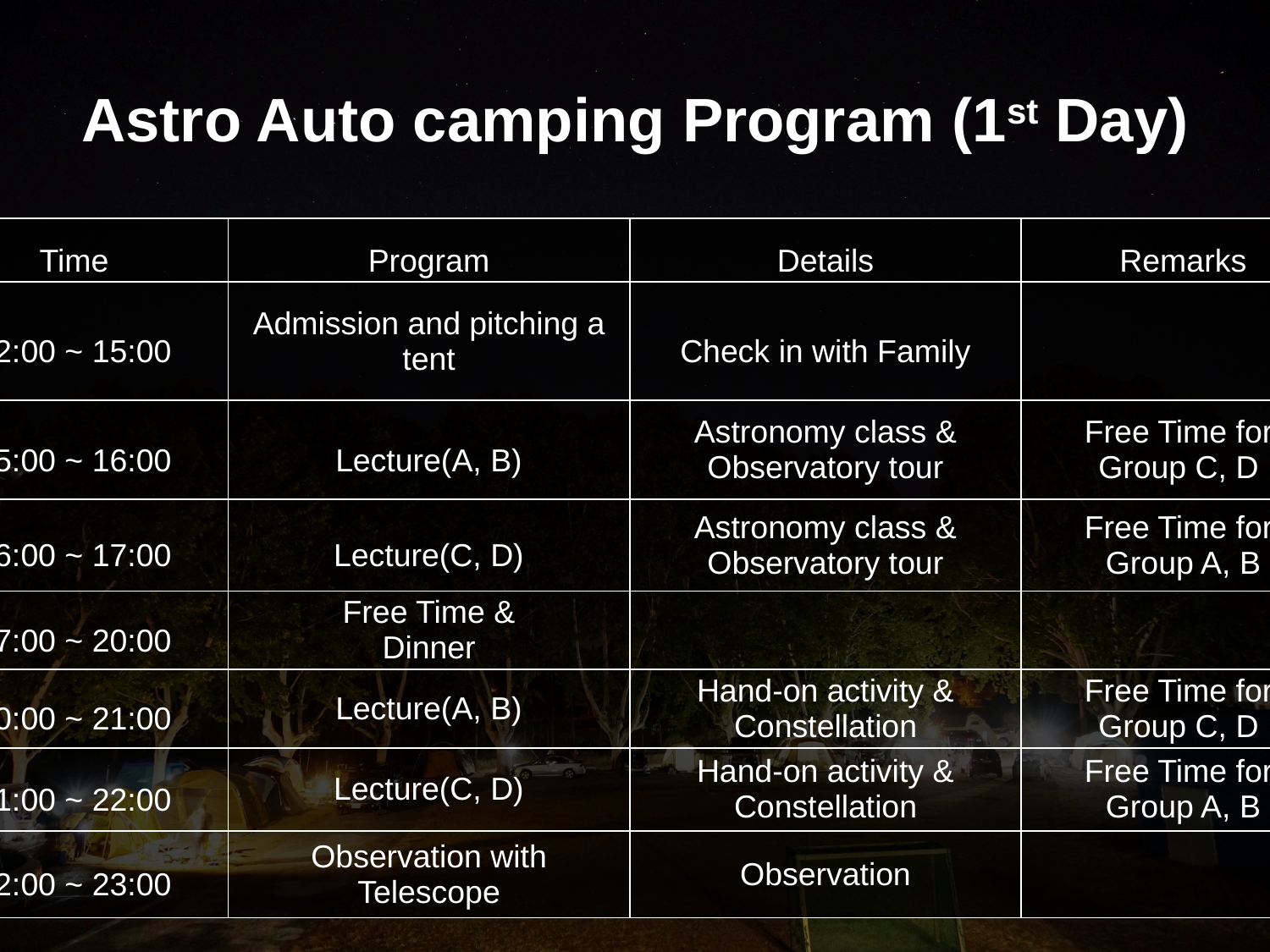

# Astro Auto camping Program (1st Day)
| Time | Program | Details | Remarks |
| --- | --- | --- | --- |
| 12:00 ~ 15:00 | Admission and pitching a tent | Check in with Family |  |
| 15:00 ~ 16:00 | Lecture(A, B) | Astronomy class & Observatory tour | Free Time for Group C, D |
| 16:00 ~ 17:00 | Lecture(C, D) | Astronomy class & Observatory tour | Free Time for Group A, B |
| 17:00 ~ 20:00 | Free Time & Dinner |  |  |
| 20:00 ~ 21:00 | Lecture(A, B) | Hand-on activity & Constellation | Free Time for Group C, D |
| 21:00 ~ 22:00 | Lecture(C, D) | Hand-on activity & Constellation | Free Time for Group A, B |
| 22:00 ~ 23:00 | Observation with Telescope | Observation |  |